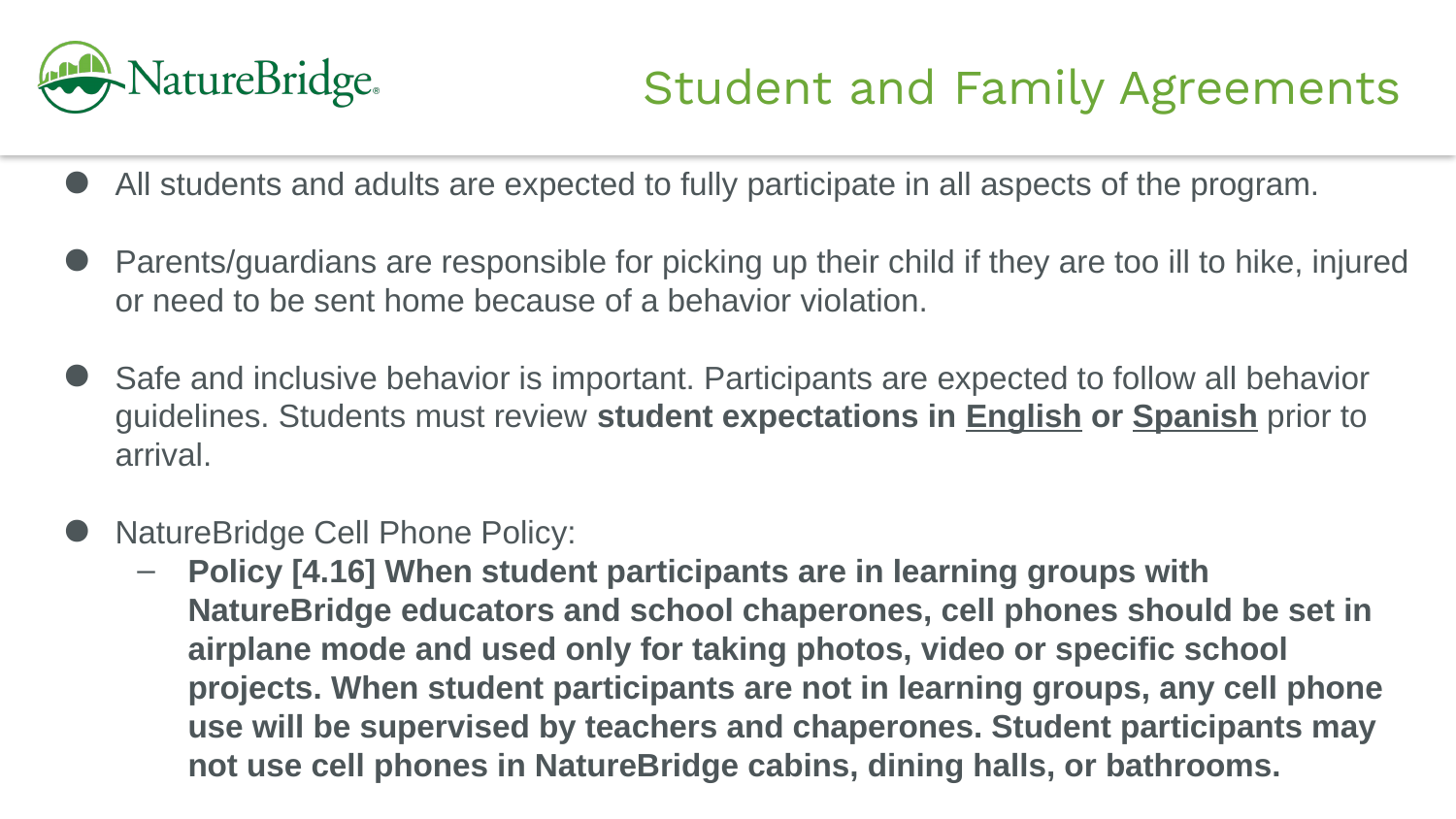

Student and Family Agreements
All students and adults are expected to fully participate in all aspects of the program.
Parents/guardians are responsible for picking up their child if they are too ill to hike, injured or need to be sent home because of a behavior violation.
Safe and inclusive behavior is important. Participants are expected to follow all behavior guidelines. Students must review student expectations in English or Spanish prior to arrival.
NatureBridge Cell Phone Policy:
Policy [4.16] When student participants are in learning groups with NatureBridge educators and school chaperones, cell phones should be set in airplane mode and used only for taking photos, video or specific school projects. When student participants are not in learning groups, any cell phone use will be supervised by teachers and chaperones. Student participants may not use cell phones in NatureBridge cabins, dining halls, or bathrooms.